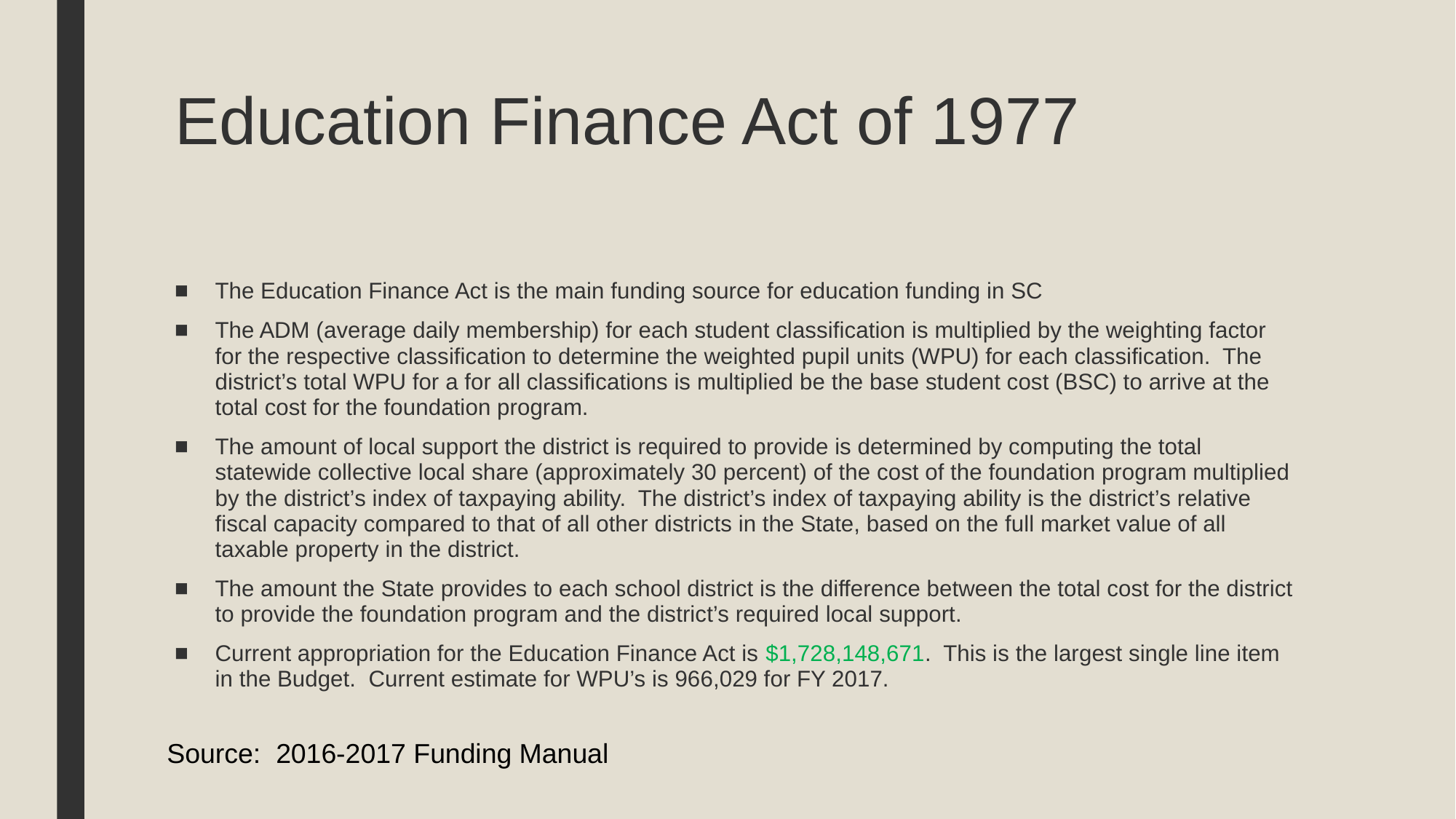

# Education Finance Act of 1977
The Education Finance Act is the main funding source for education funding in SC
The ADM (average daily membership) for each student classification is multiplied by the weighting factor for the respective classification to determine the weighted pupil units (WPU) for each classification.  The district’s total WPU for a for all classifications is multiplied be the base student cost (BSC) to arrive at the total cost for the foundation program.
The amount of local support the district is required to provide is determined by computing the total statewide collective local share (approximately 30 percent) of the cost of the foundation program multiplied by the district’s index of taxpaying ability.  The district’s index of taxpaying ability is the district’s relative fiscal capacity compared to that of all other districts in the State, based on the full market value of all taxable property in the district.
The amount the State provides to each school district is the difference between the total cost for the district to provide the foundation program and the district’s required local support.
Current appropriation for the Education Finance Act is $1,728,148,671.  This is the largest single line item in the Budget.  Current estimate for WPU’s is 966,029 for FY 2017.
Source:  2016-2017 Funding Manual